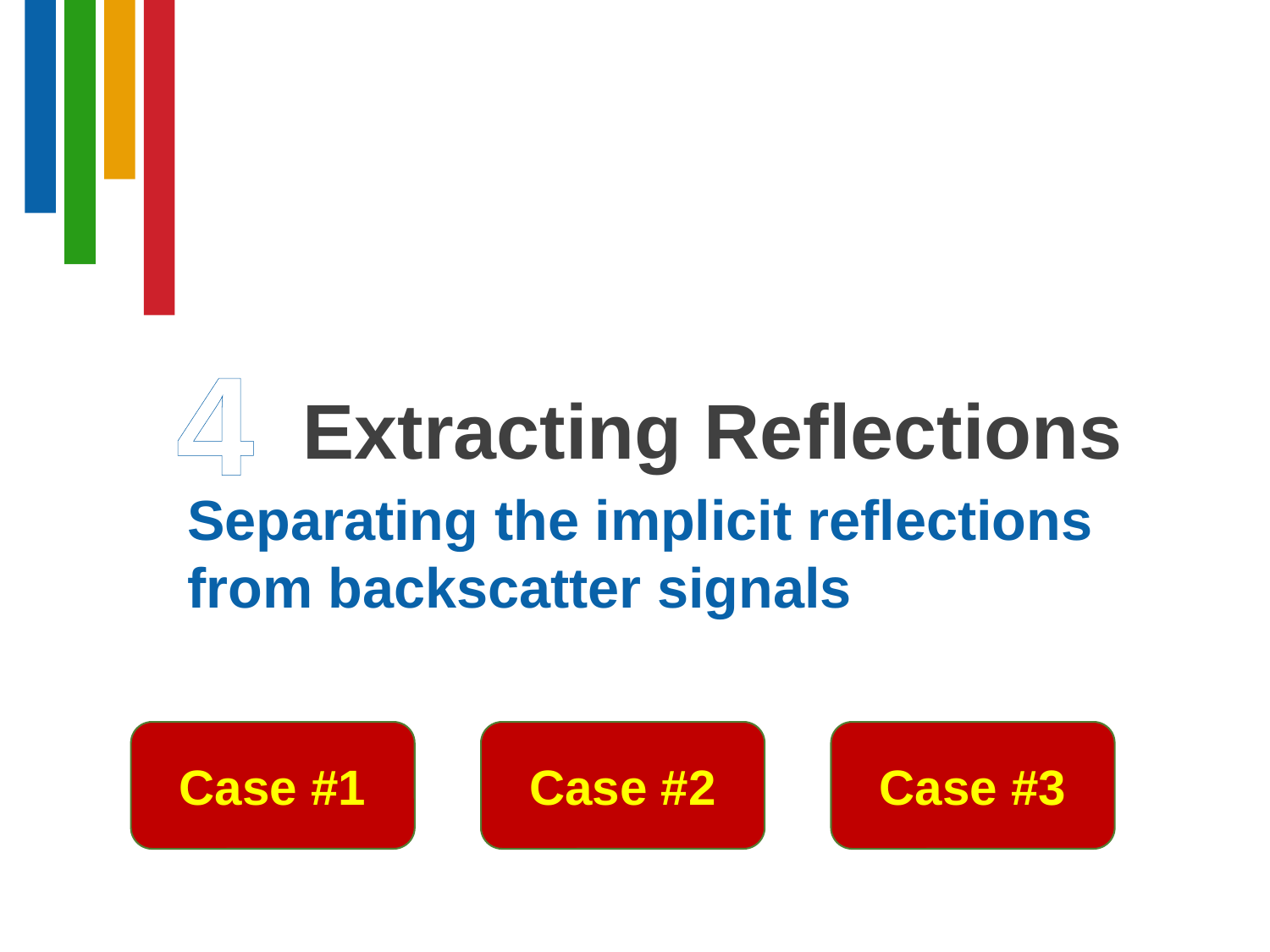

4

Extracting Reflections
Separating the implicit reflections from backscatter signals
Case #1
Case #2
Case #3